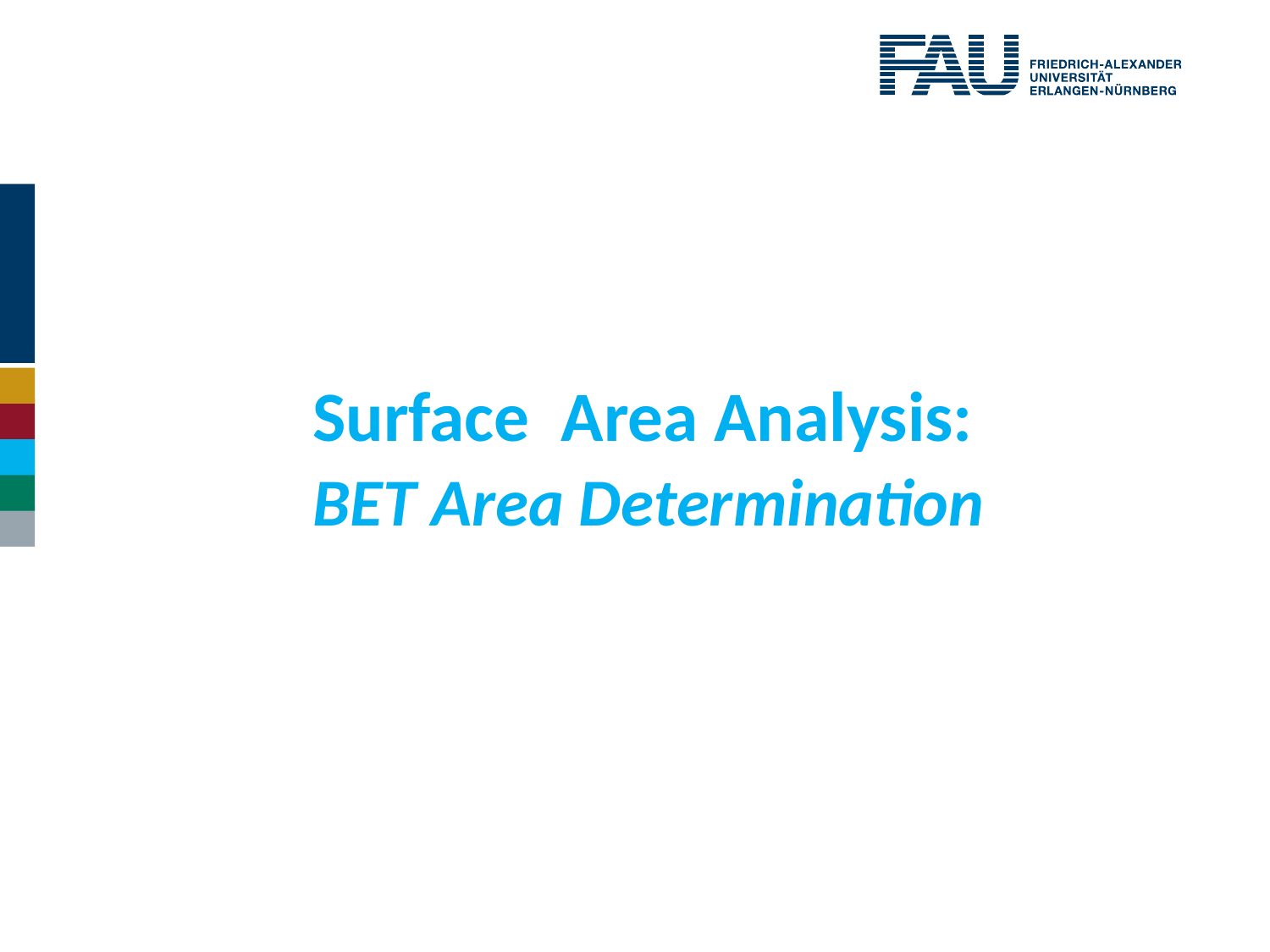

6/11/2023

14
                         Surface  Area Analysis:
                    BET Area Determination